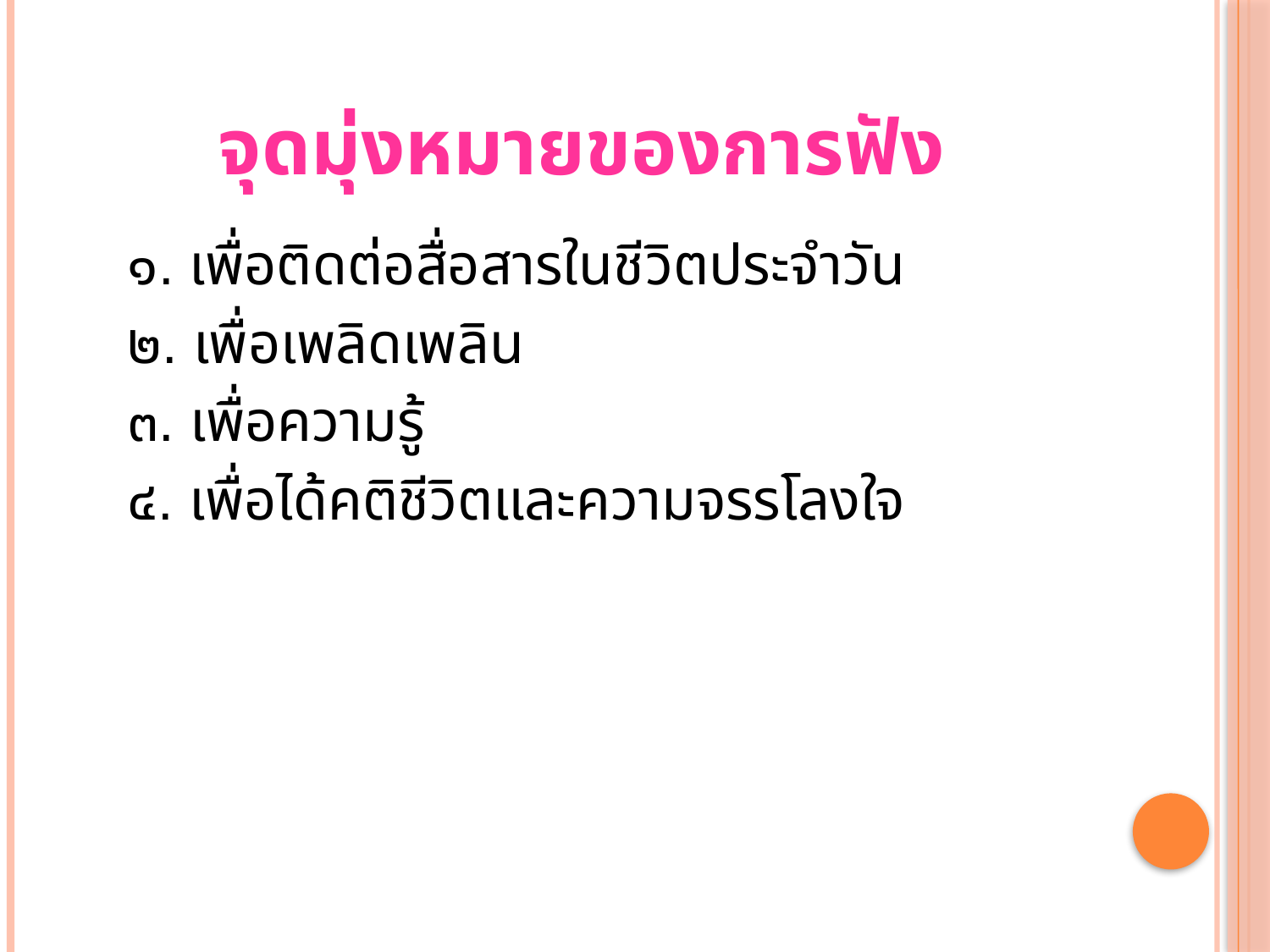

# จุดมุ่งหมายของการฟัง
๑. เพื่อติดต่อสื่อสารในชีวิตประจำวัน
๒. เพื่อเพลิดเพลิน
๓. เพื่อความรู้
๔. เพื่อได้คติชีวิตและความจรรโลงใจ